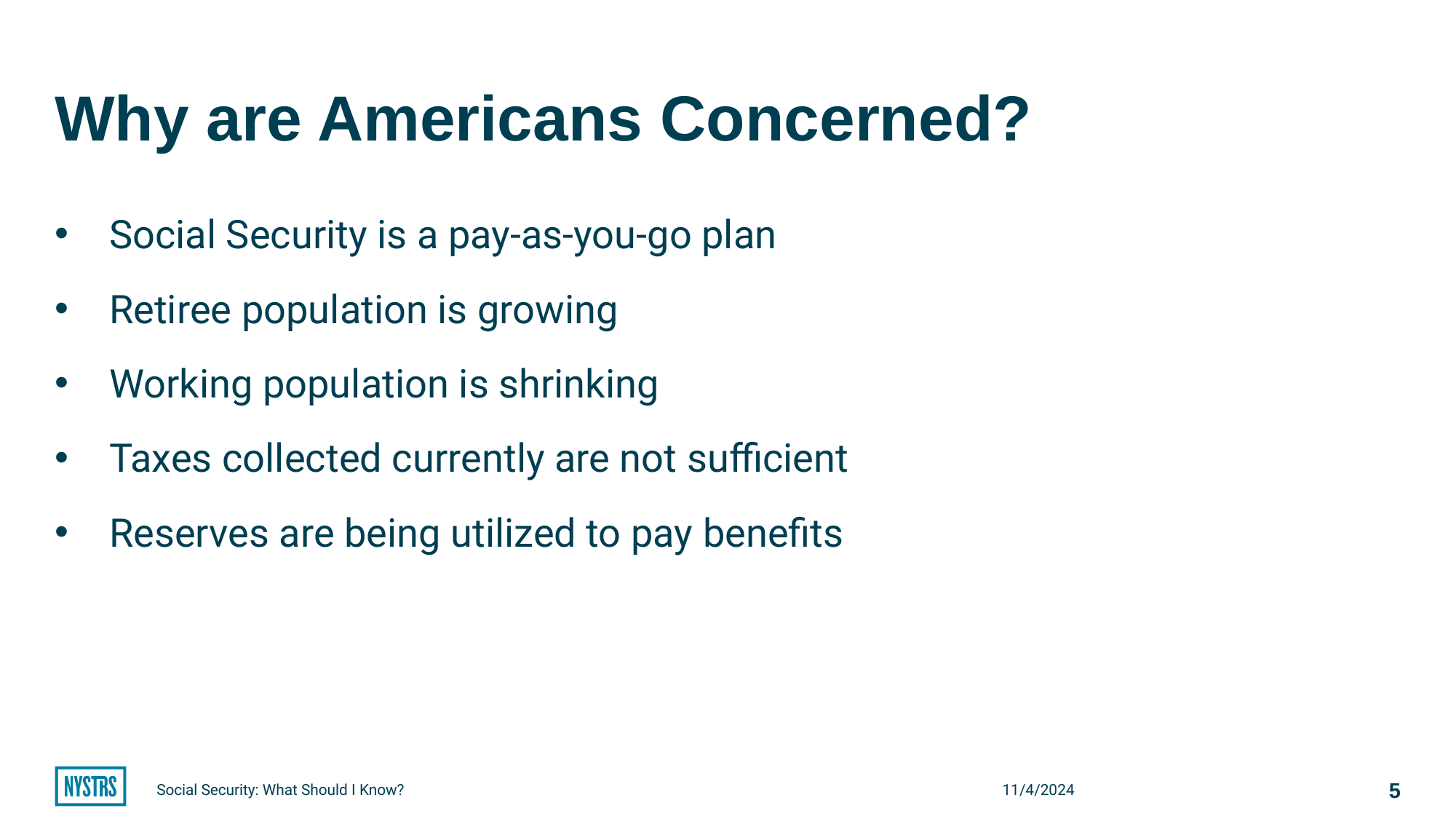

# Why are Americans Concerned?
Social Security is a pay-as-you-go plan
Retiree population is growing
Working population is shrinking
Taxes collected currently are not sufficient
Reserves are being utilized to pay benefits

Social Security: What Should I Know?
11/4/2024
5